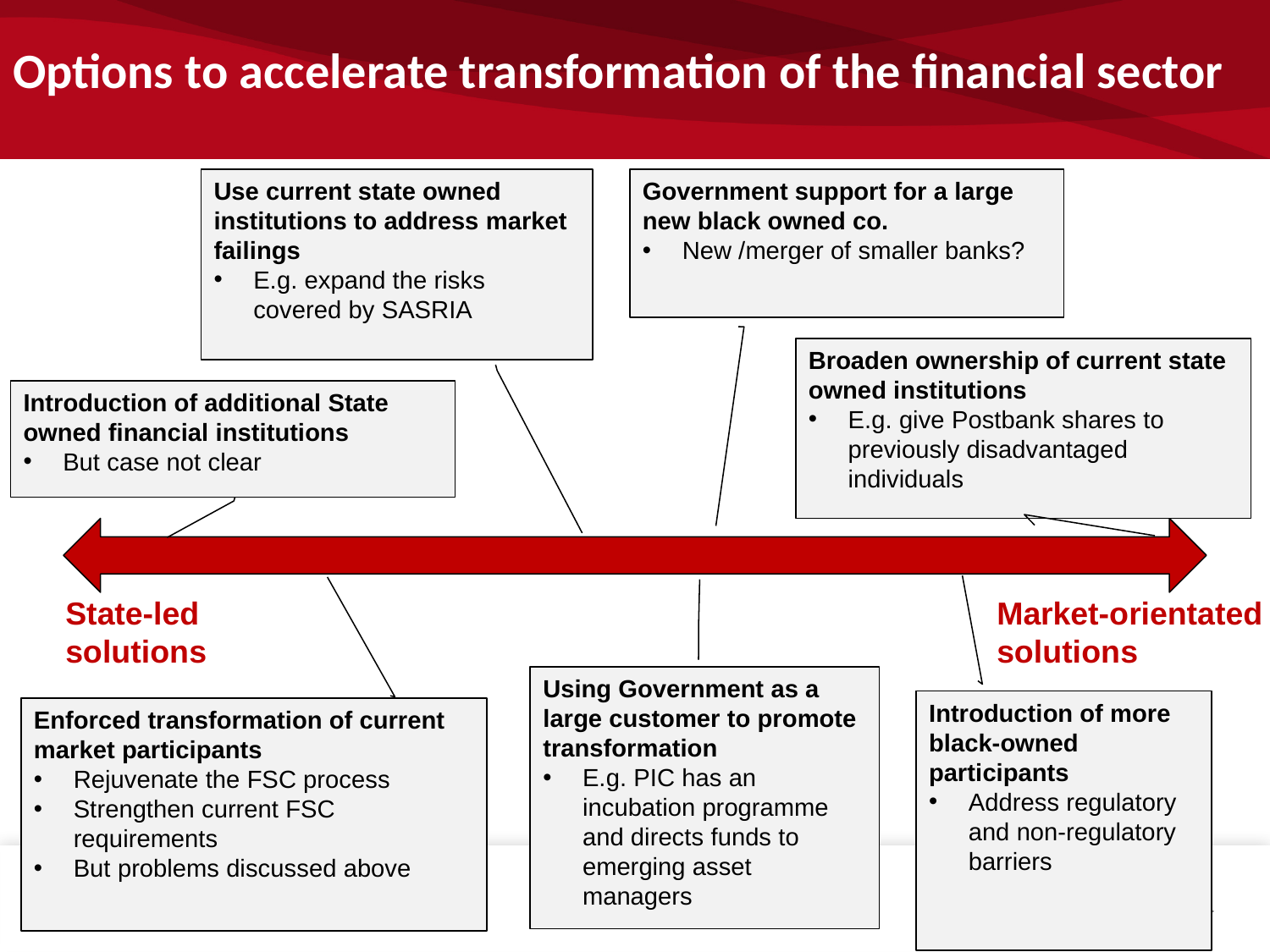

# Options to accelerate transformation of the financial sector
Use current state owned institutions to address market failings
E.g. expand the risks covered by SASRIA
Government support for a large new black owned co.
New /merger of smaller banks?

Broaden ownership of current state owned institutions
E.g. give Postbank shares to previously disadvantaged individuals
Introduction of additional State owned financial institutions
But case not clear

State-led
solutions
Market-orientated
solutions
Using Government as a large customer to promote transformation
E.g. PIC has an incubation programme and directs funds to emerging asset managers
Introduction of more black-owned participants
Address regulatory and non-regulatory barriers
Enforced transformation of current market participants
Rejuvenate the FSC process
Strengthen current FSC requirements
But problems discussed above
21